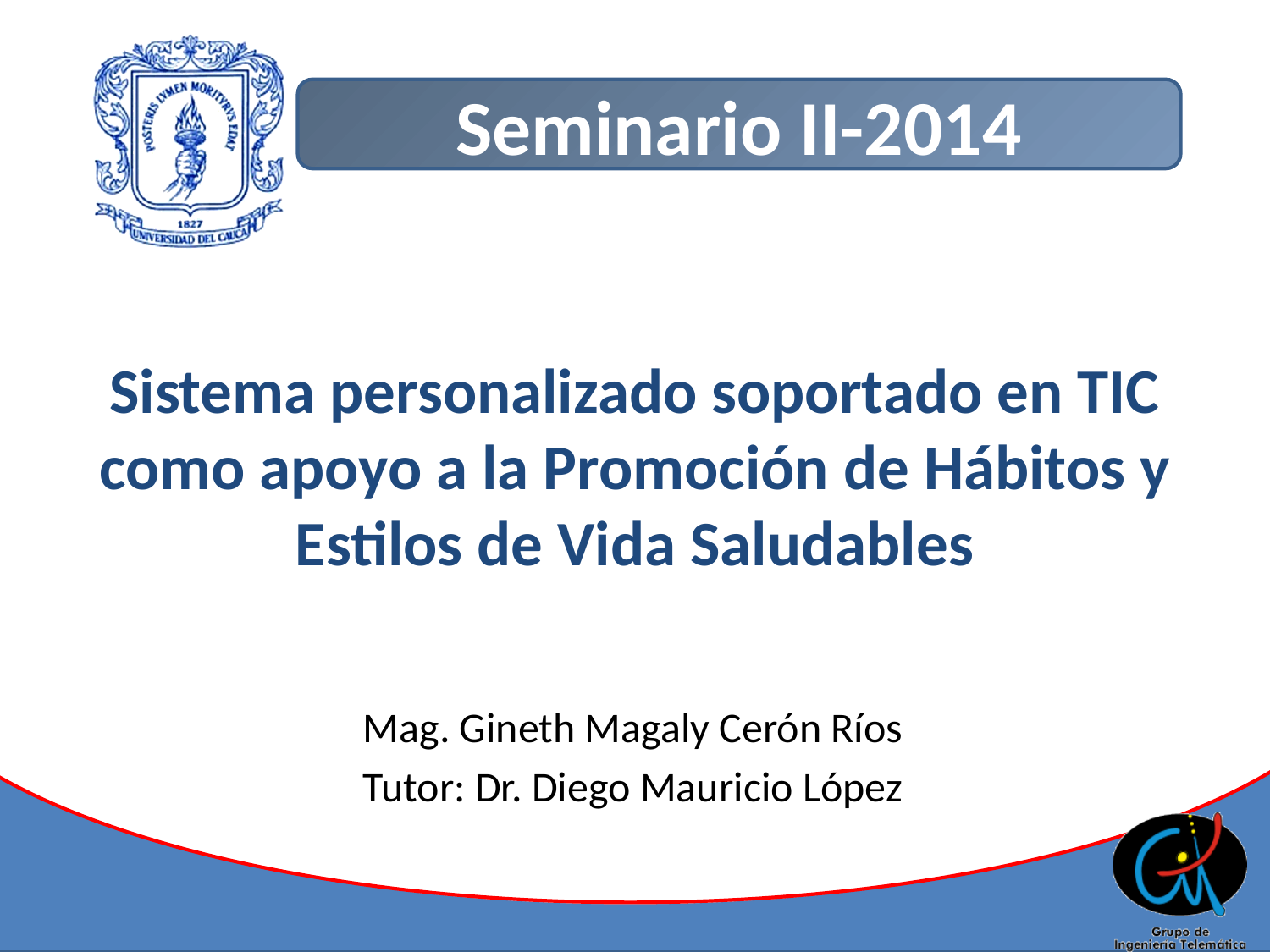

# Sistema personalizado soportado en TIC como apoyo a la Promoción de Hábitos y Estilos de Vida Saludables
Mag. Gineth Magaly Cerón Ríos
Tutor: Dr. Diego Mauricio López